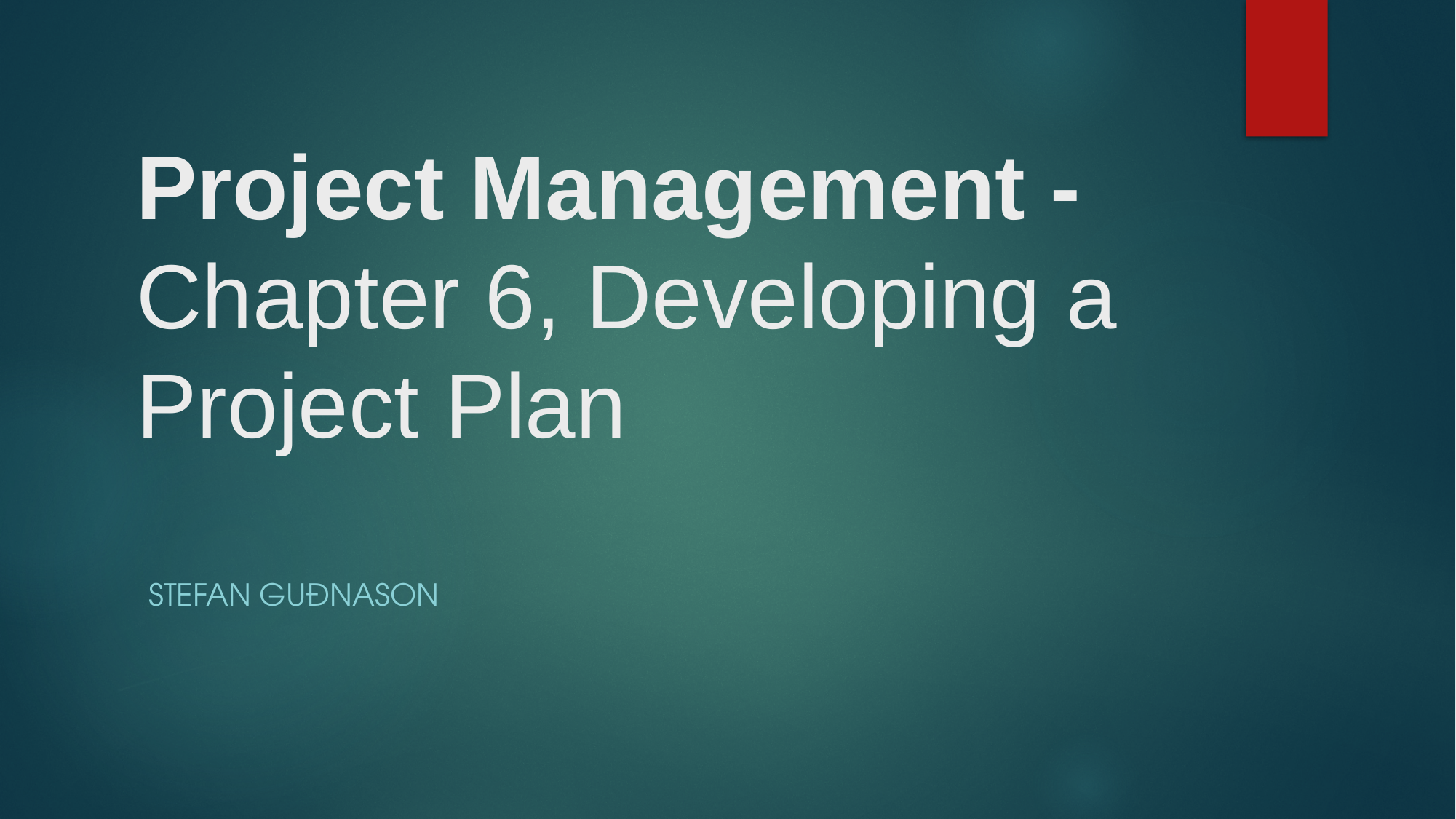

# Project Management - Chapter 6, Developing a Project Plan
Stefan guðnason